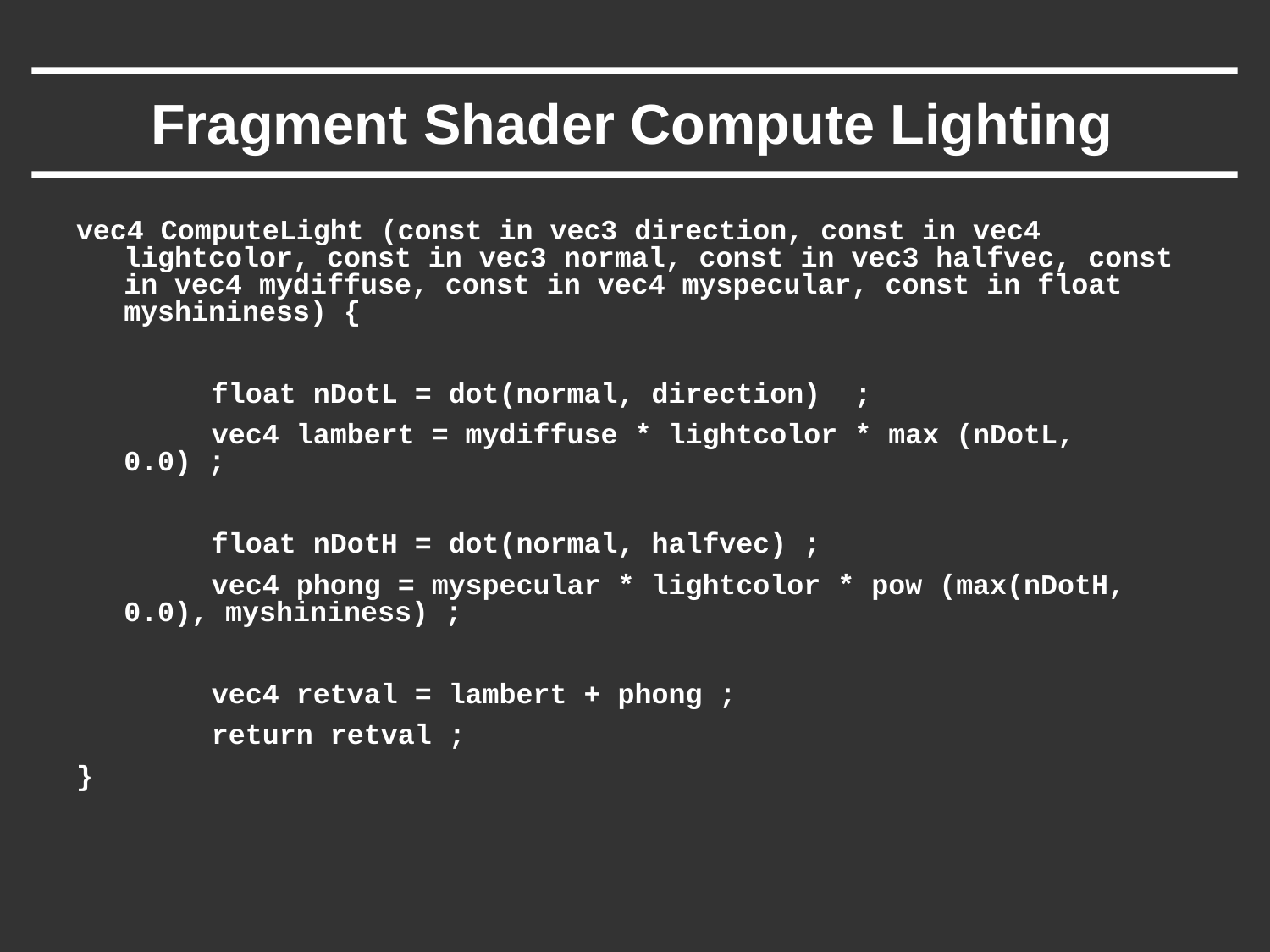

# Fragment Shader Compute Lighting
vec4 ComputeLight (const in vec3 direction, const in vec4 lightcolor, const in vec3 normal, const in vec3 halfvec, const in vec4 mydiffuse, const in vec4 myspecular, const in float myshininess) {

        float nDotL = dot(normal, direction)  ;
        vec4 lambert = mydiffuse * lightcolor * max (nDotL, 0.0) ;

        float nDotH = dot(normal, halfvec) ;
        vec4 phong = myspecular * lightcolor * pow (max(nDotH, 0.0), myshininess) ;

        vec4 retval = lambert + phong ;
        return retval ;
}